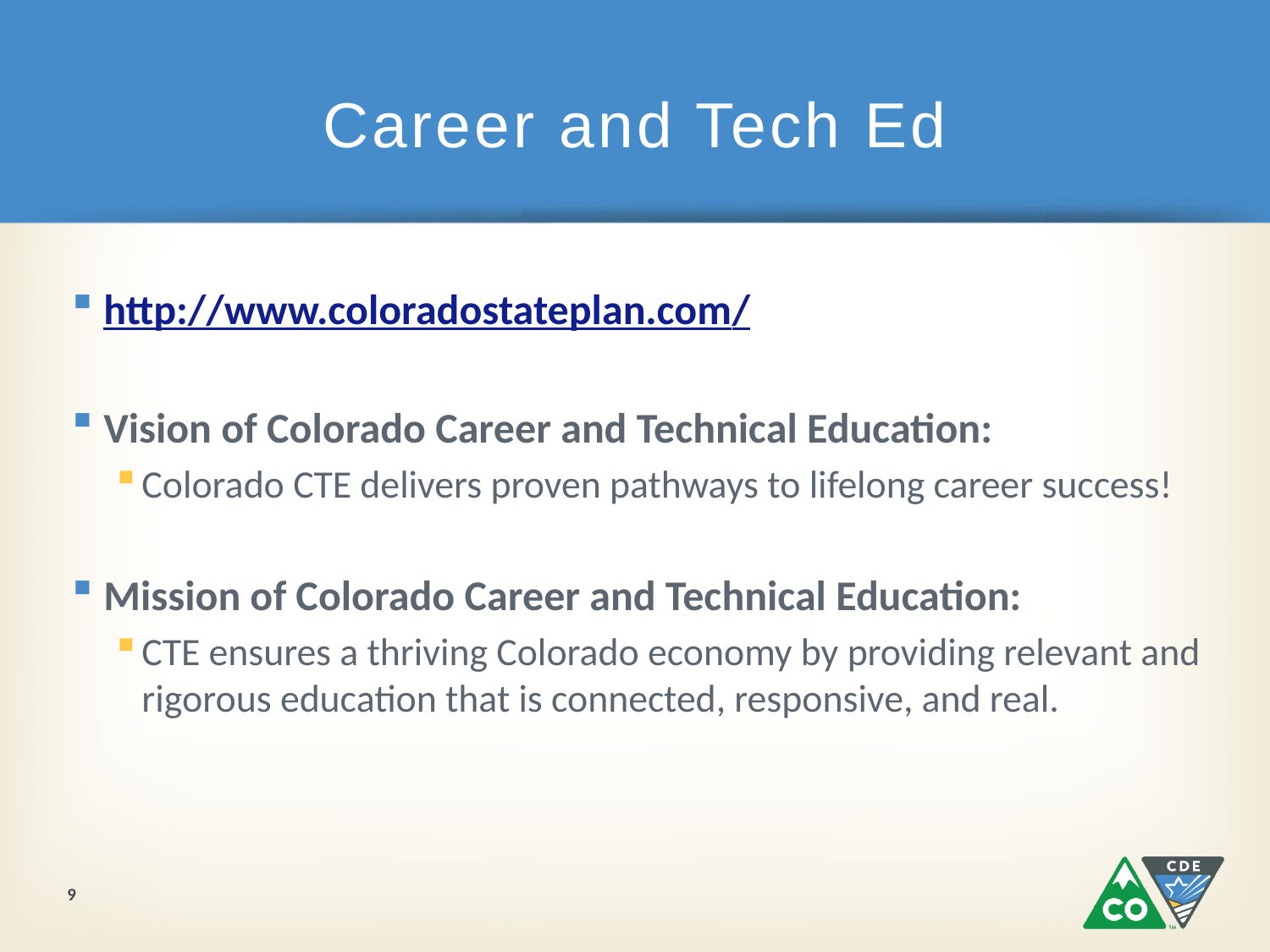

# Career and Tech Ed
http://www.coloradostateplan.com/

Vision of Colorado Career and Technical Education:
Colorado CTE delivers proven pathways to lifelong career success!

Mission of Colorado Career and Technical Education:
CTE ensures a thriving Colorado economy by providing relevant and rigorous education that is connected, responsive, and real.

9